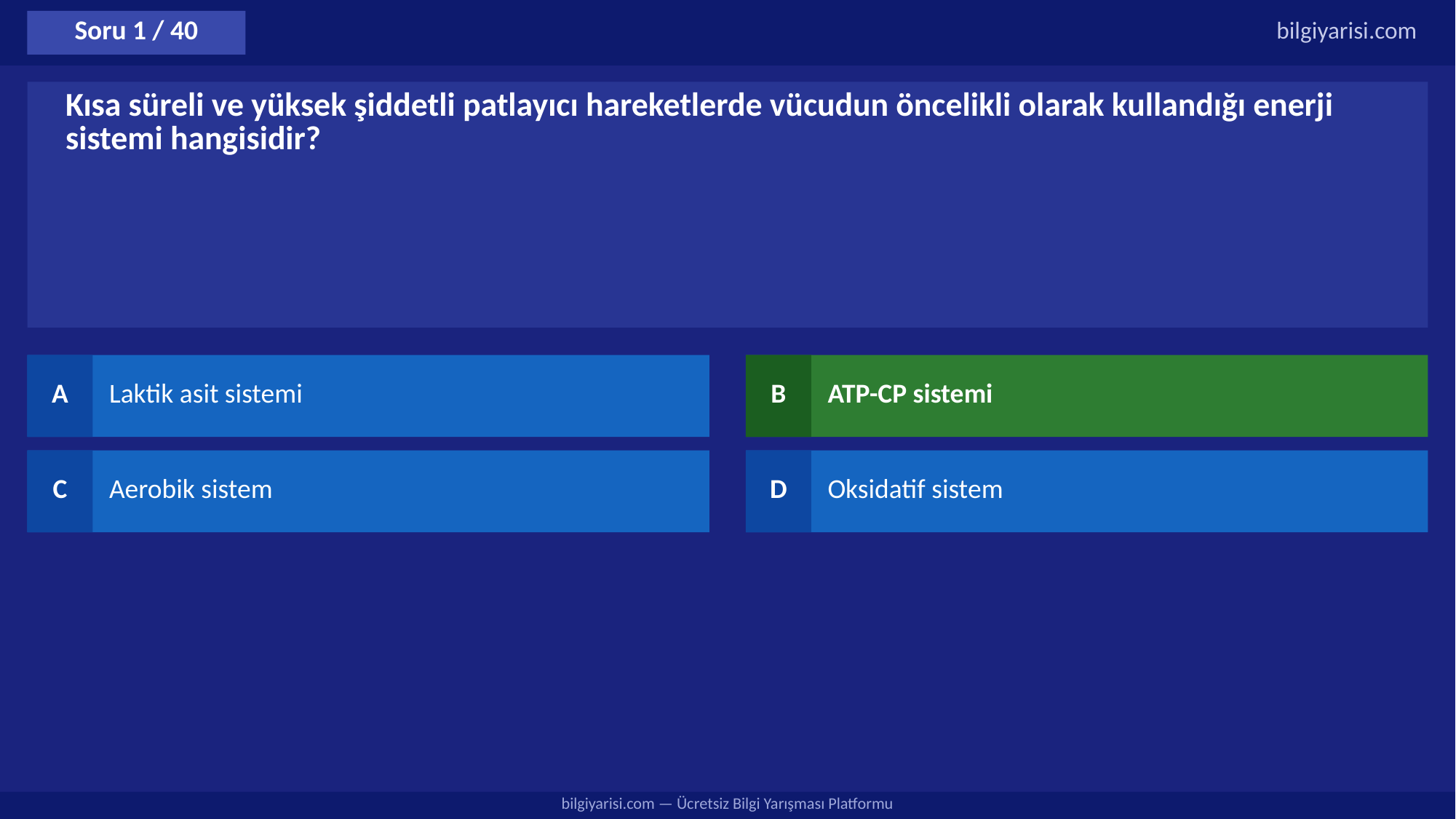

Soru 1 / 40
bilgiyarisi.com

Kısa süreli ve yüksek şiddetli patlayıcı hareketlerde vücudun öncelikli olarak kullandığı enerji sistemi hangisidir?

A
Laktik asit sistemi

B
ATP-CP sistemi

C
Aerobik sistem

D
Oksidatif sistem
bilgiyarisi.com — Ücretsiz Bilgi Yarışması Platformu